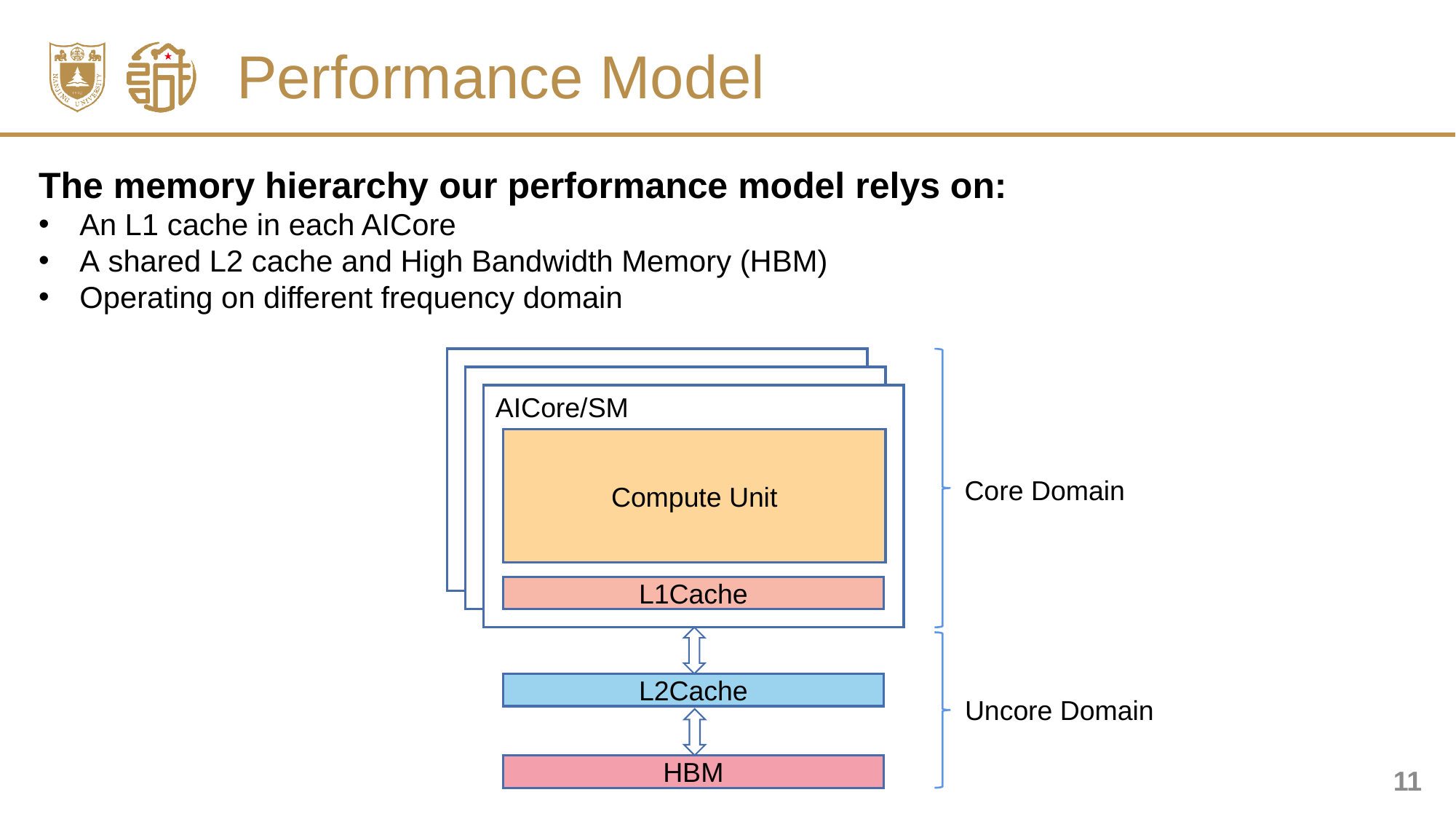

Performance Model
The memory hierarchy our performance model relys on:
An L1 cache in each AICore
A shared L2 cache and High Bandwidth Memory (HBM)
Operating on different frequency domain

AICore/SM
Compute Unit
Core Domain
L1Cache

L2Cache
Uncore Domain

HBM
11